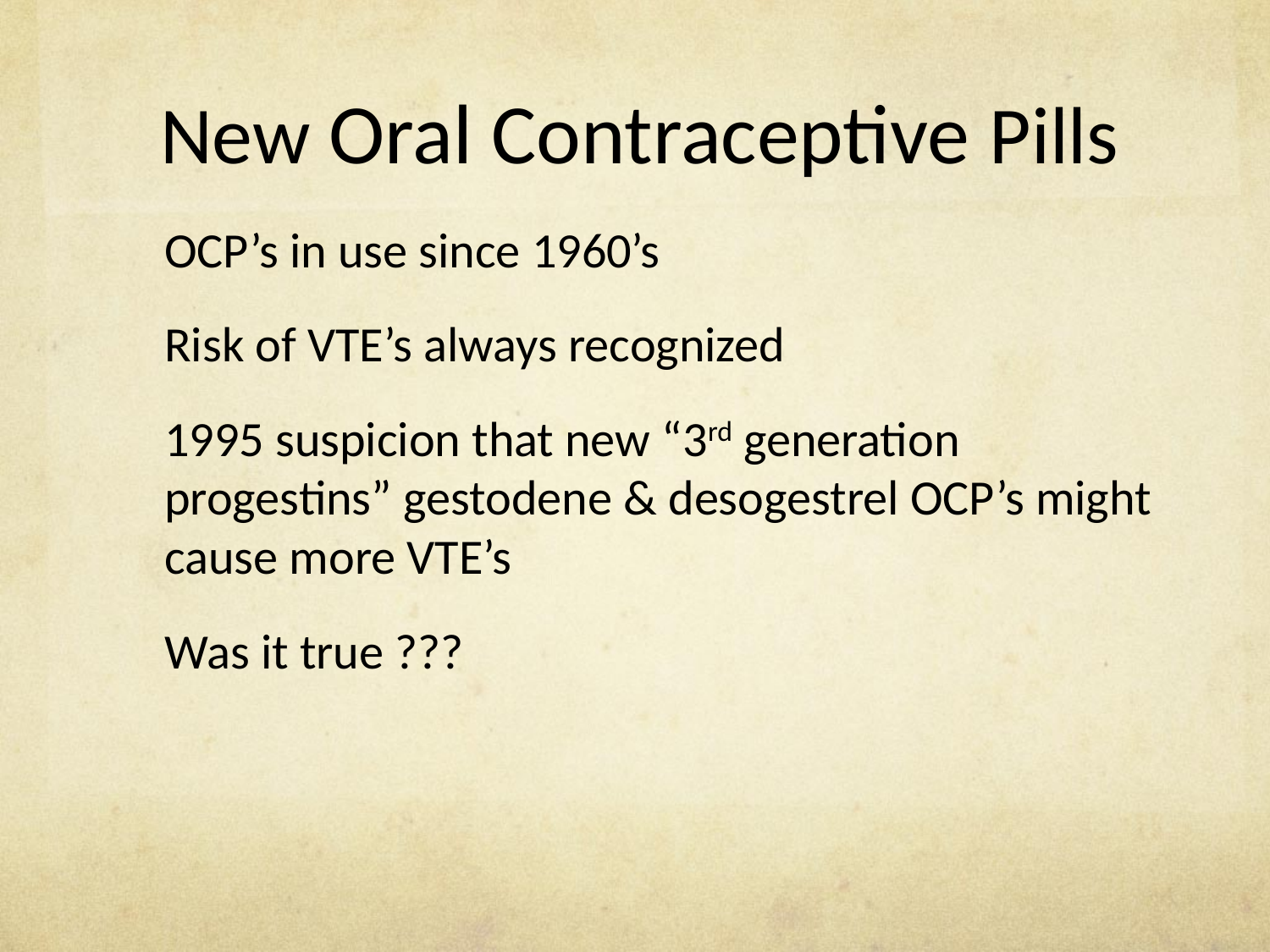

# New Oral Contraceptive Pills
OCP’s in use since 1960’s
Risk of VTE’s always recognized
1995 suspicion that new “3rd generation progestins” gestodene & desogestrel OCP’s might cause more VTE’s
Was it true ???